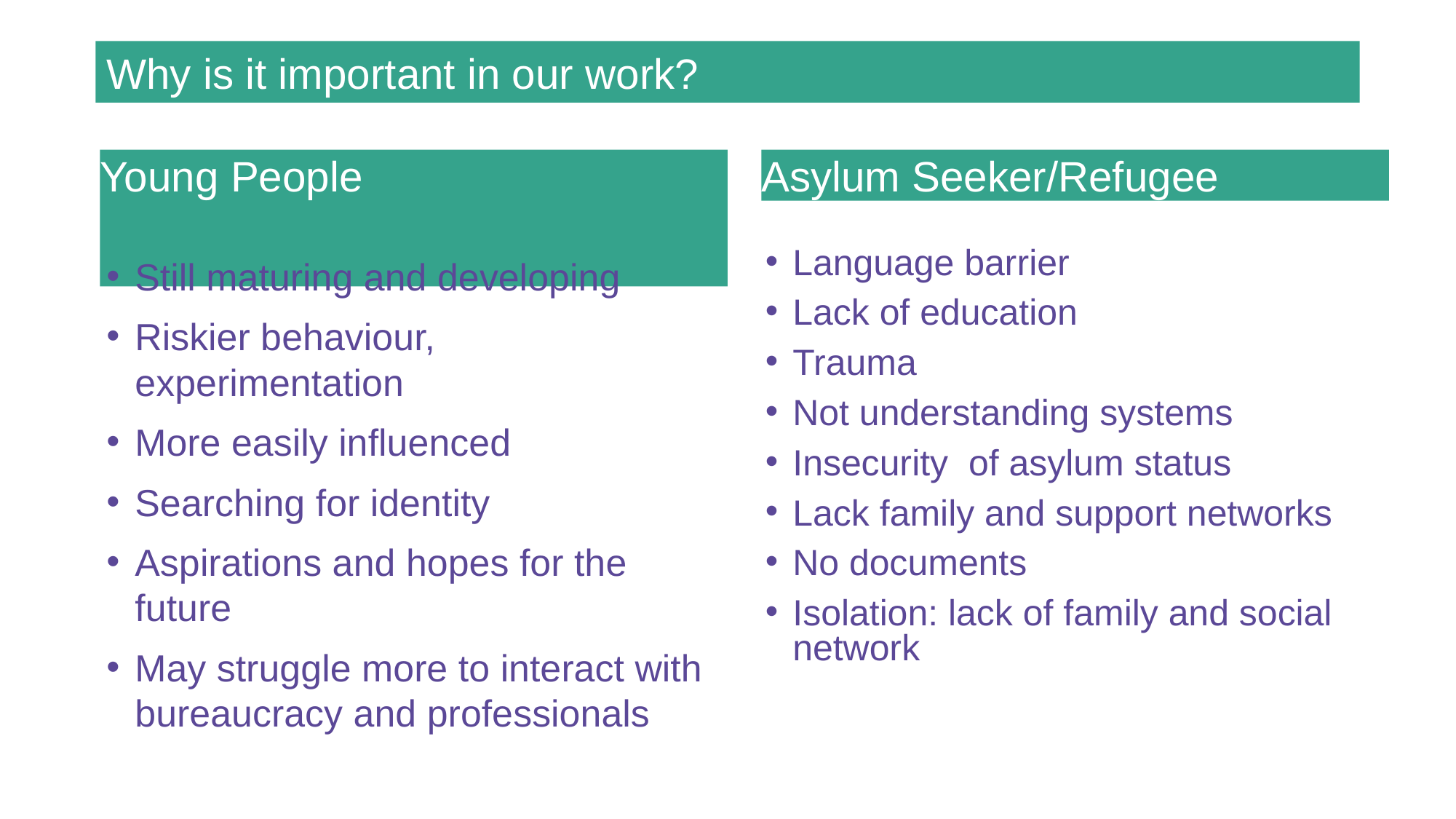

Why is it important in our work?
# Young People
Asylum Seeker/Refugee
Still maturing and developing
Riskier behaviour, experimentation
More easily influenced
Searching for identity
Aspirations and hopes for the future
May struggle more to interact with bureaucracy and professionals

Language barrier
Lack of education
Trauma
Not understanding systems
Insecurity  of asylum status
Lack family and support networks
No documents
Isolation: lack of family and social network